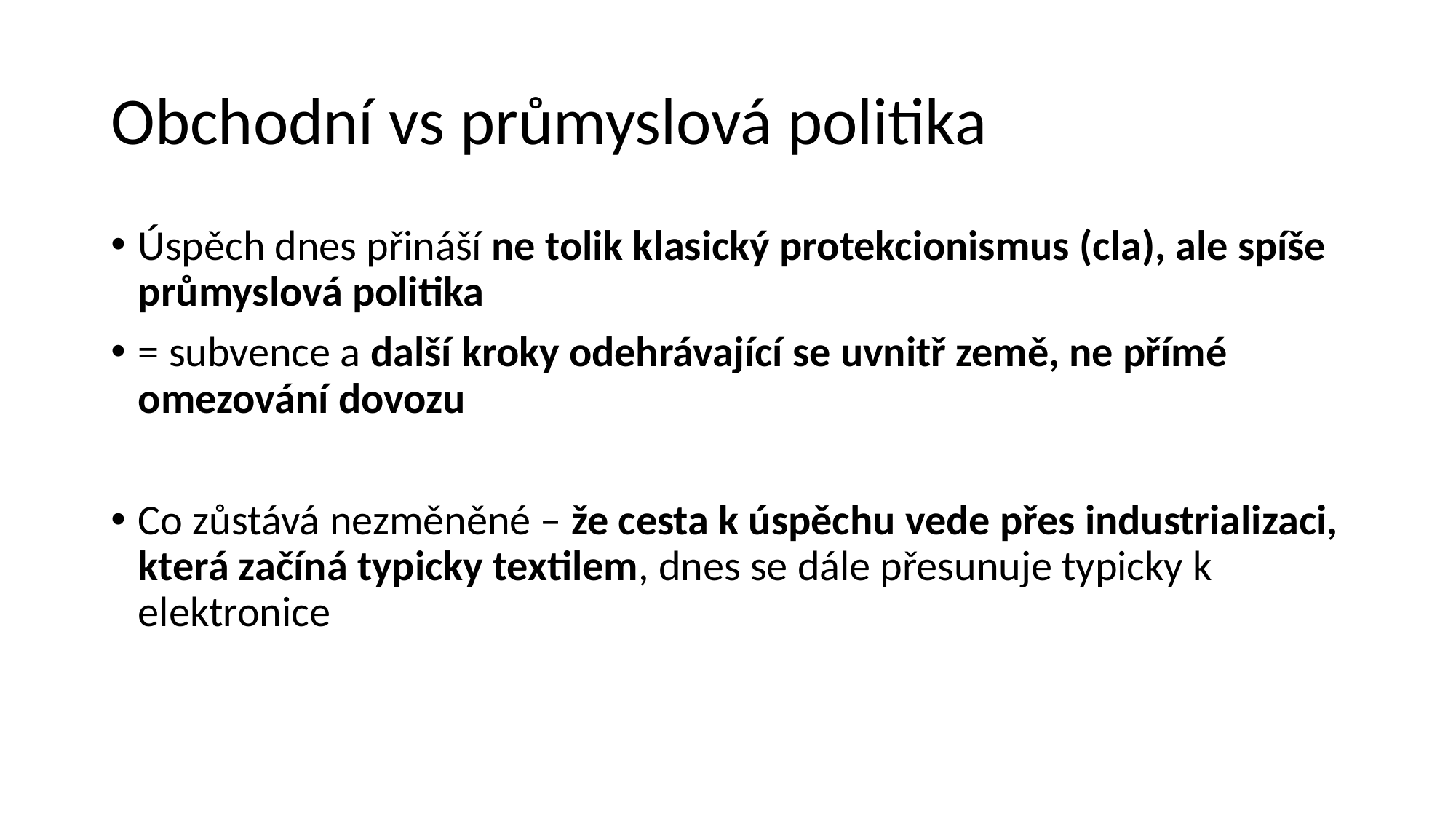

# Obchodní vs průmyslová politika
Úspěch dnes přináší ne tolik klasický protekcionismus (cla), ale spíše průmyslová politika
= subvence a další kroky odehrávající se uvnitř země, ne přímé omezování dovozu

Co zůstává nezměněné – že cesta k úspěchu vede přes industrializaci, která začíná typicky textilem, dnes se dále přesunuje typicky k elektronice